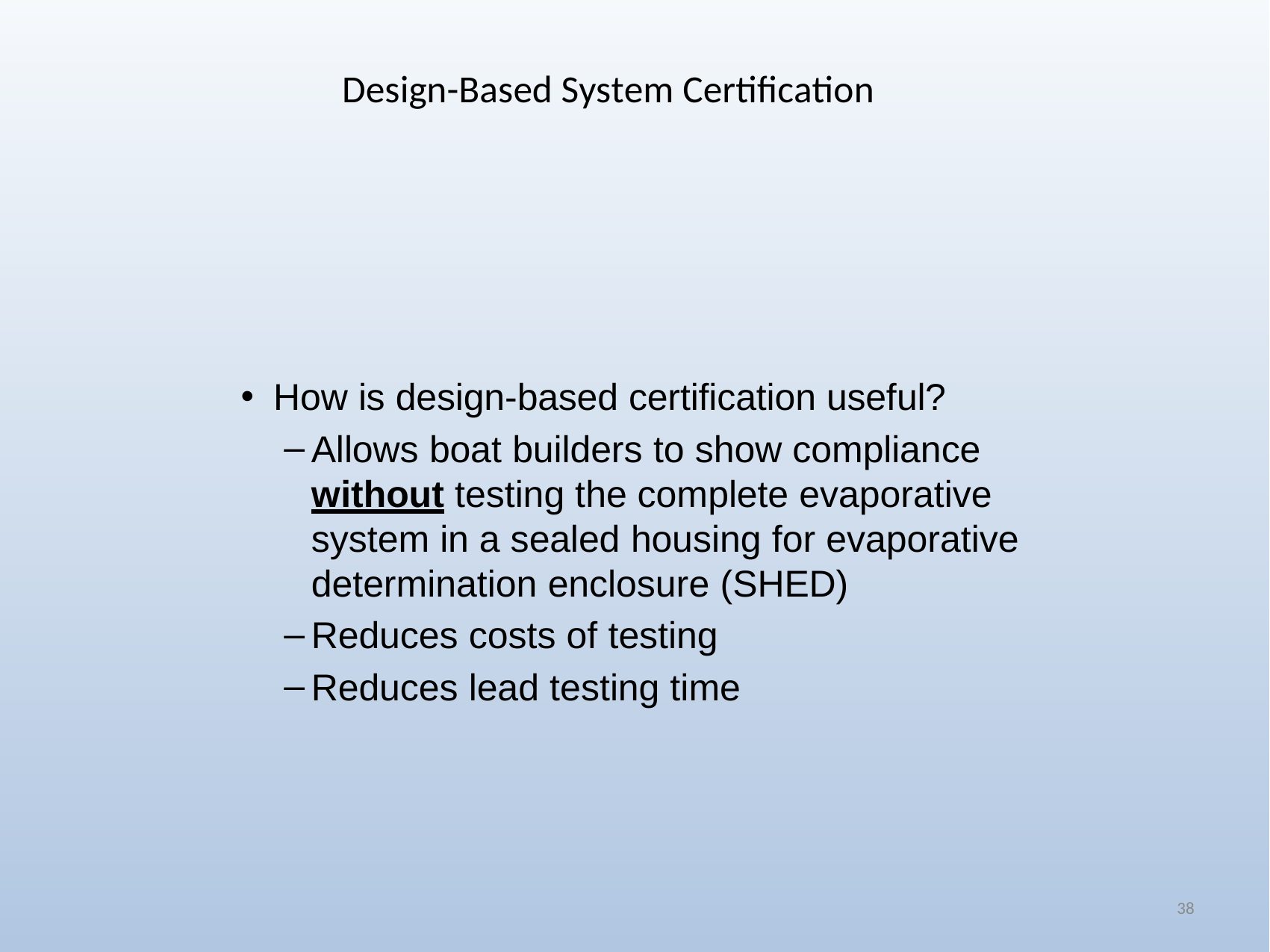

# Design-Based System Certification
How is design-based certification useful?
Allows boat builders to show compliance without testing the complete evaporative system in a sealed housing for evaporative determination enclosure (SHED)
Reduces costs of testing
Reduces lead testing time
38